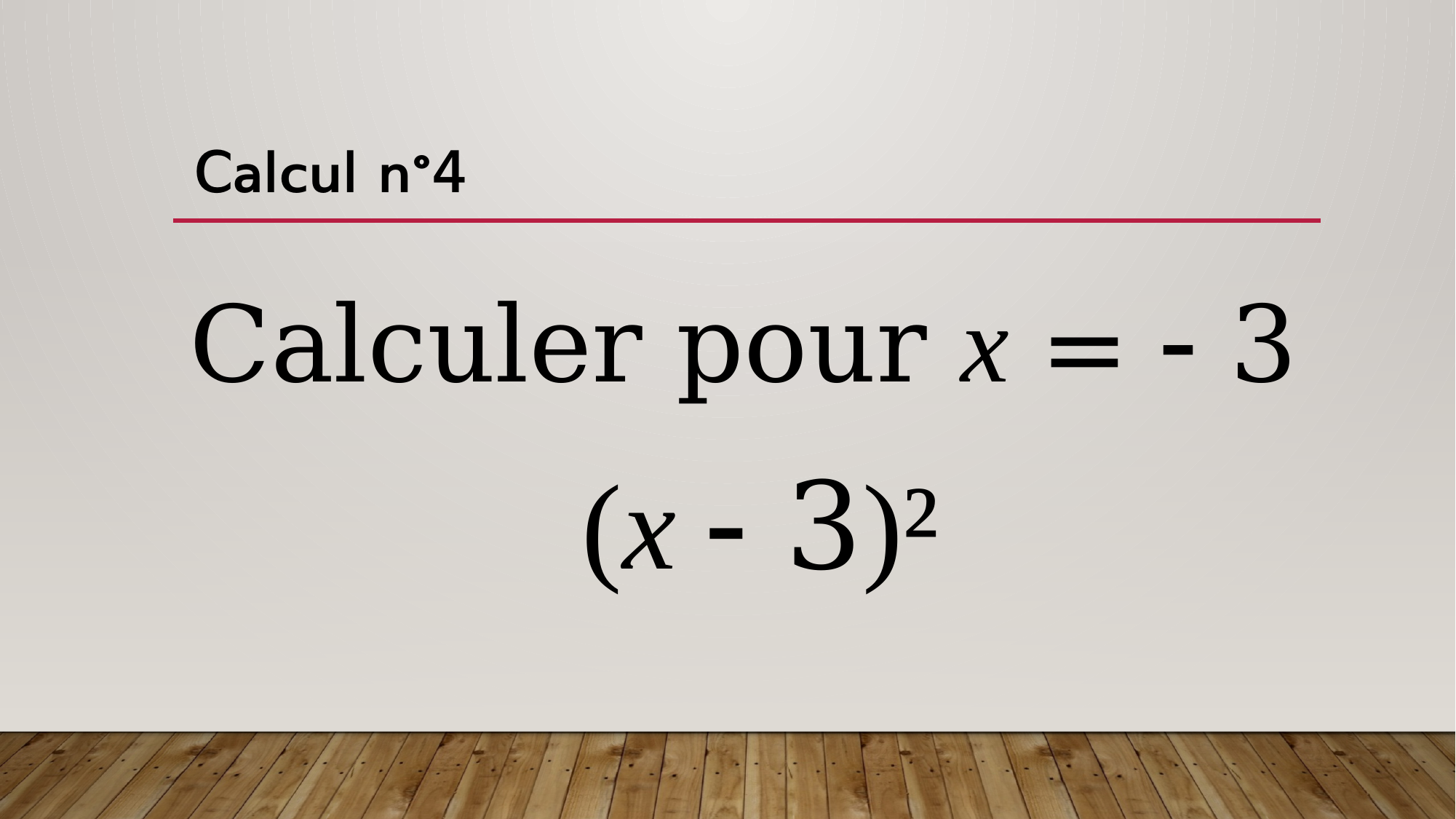

Calcul n°4
Calculer pour x = − 3
(x − 3)²